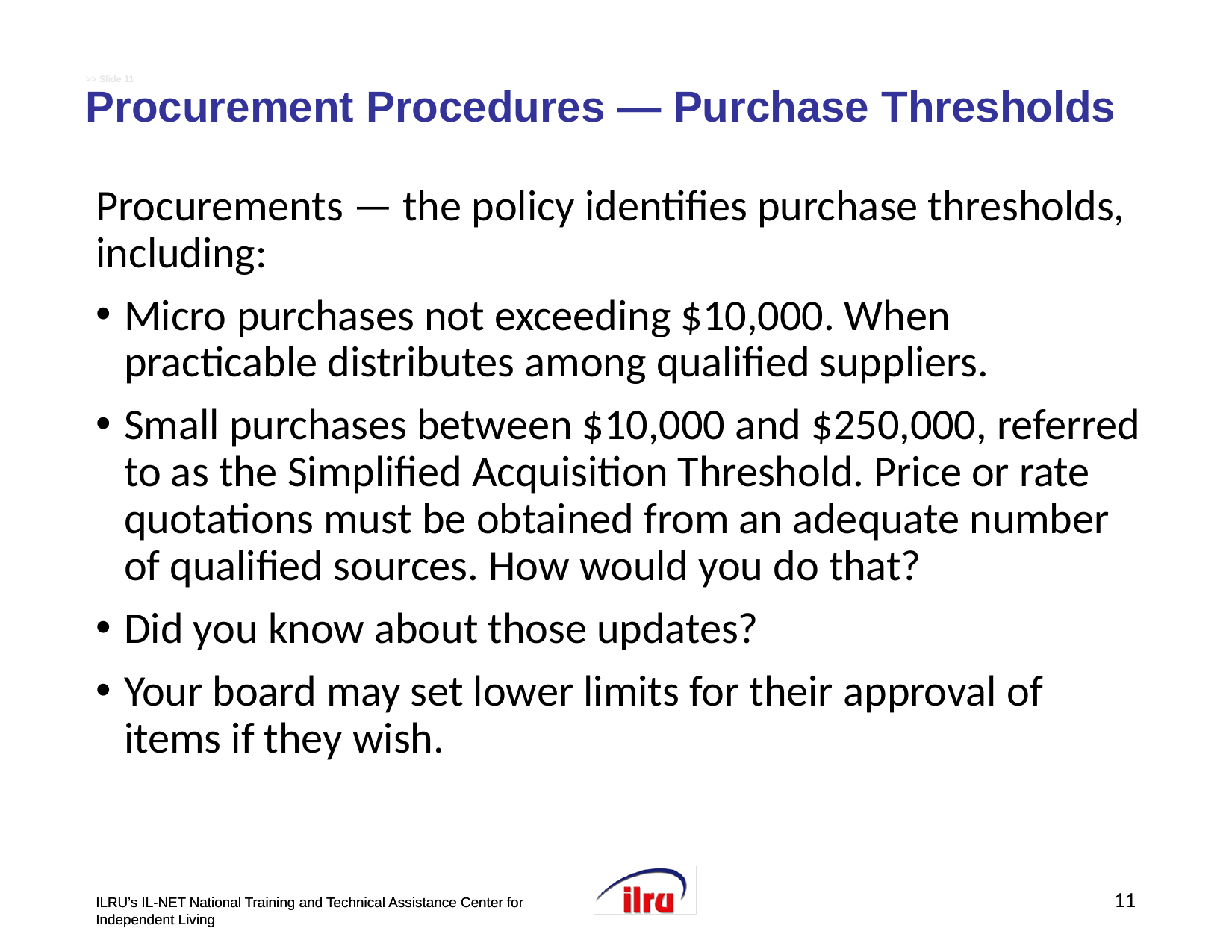

# >> Slide 11 Procurement Procedures — Purchase Thresholds
Procurements — the policy identifies purchase thresholds, including:
Micro purchases not exceeding $10,000. When practicable distributes among qualified suppliers.
Small purchases between $10,000 and $250,000, referred to as the Simplified Acquisition Threshold. Price or rate quotations must be obtained from an adequate number of qualified sources. How would you do that?
Did you know about those updates?
Your board may set lower limits for their approval of items if they wish.
11